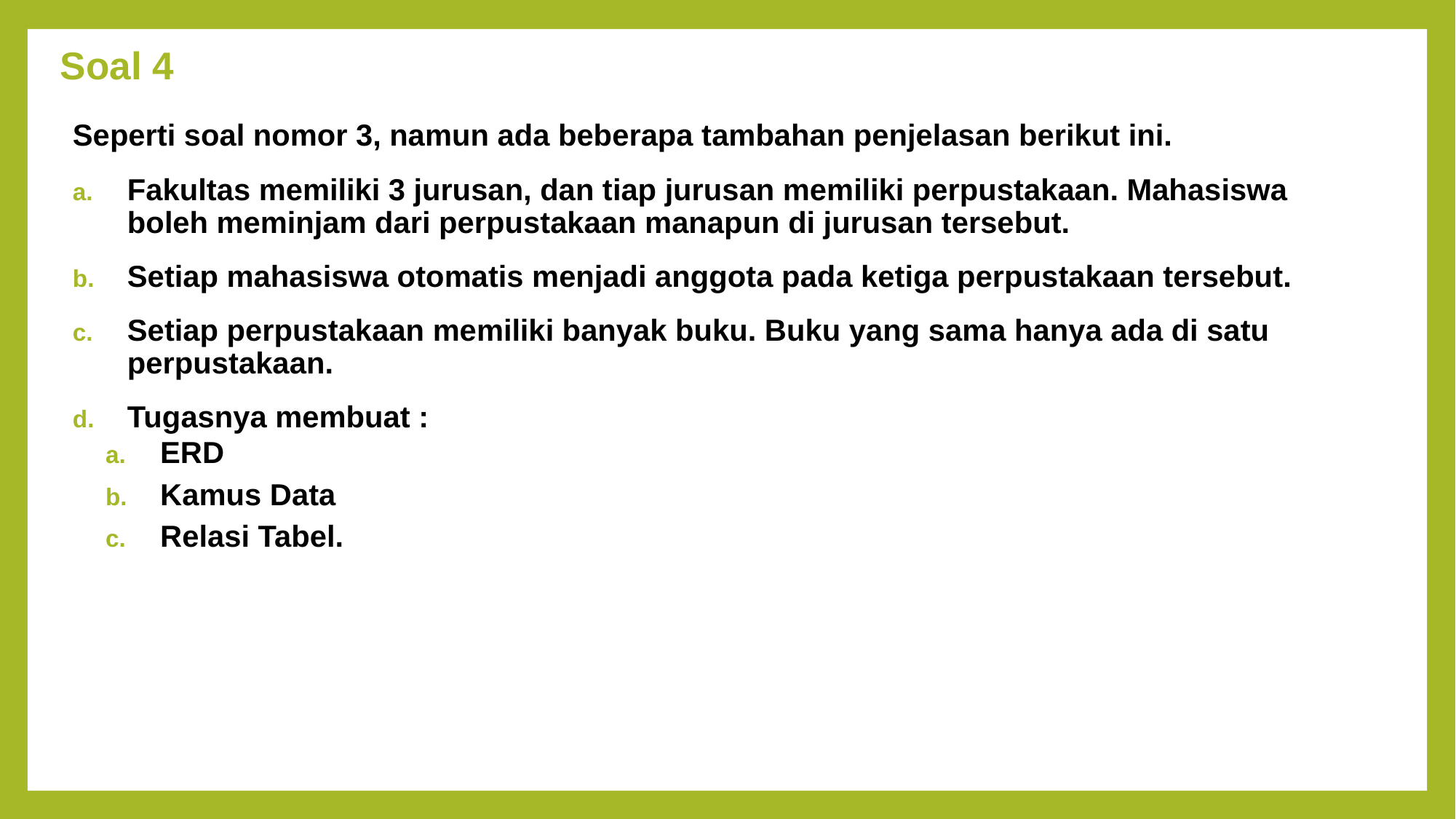

# Soal 4
Seperti soal nomor 3, namun ada beberapa tambahan penjelasan berikut ini.
Fakultas memiliki 3 jurusan, dan tiap jurusan memiliki perpustakaan. Mahasiswa boleh meminjam dari perpustakaan manapun di jurusan tersebut.
Setiap mahasiswa otomatis menjadi anggota pada ketiga perpustakaan tersebut.
Setiap perpustakaan memiliki banyak buku. Buku yang sama hanya ada di satu perpustakaan.
Tugasnya membuat :
ERD
Kamus Data
Relasi Tabel.